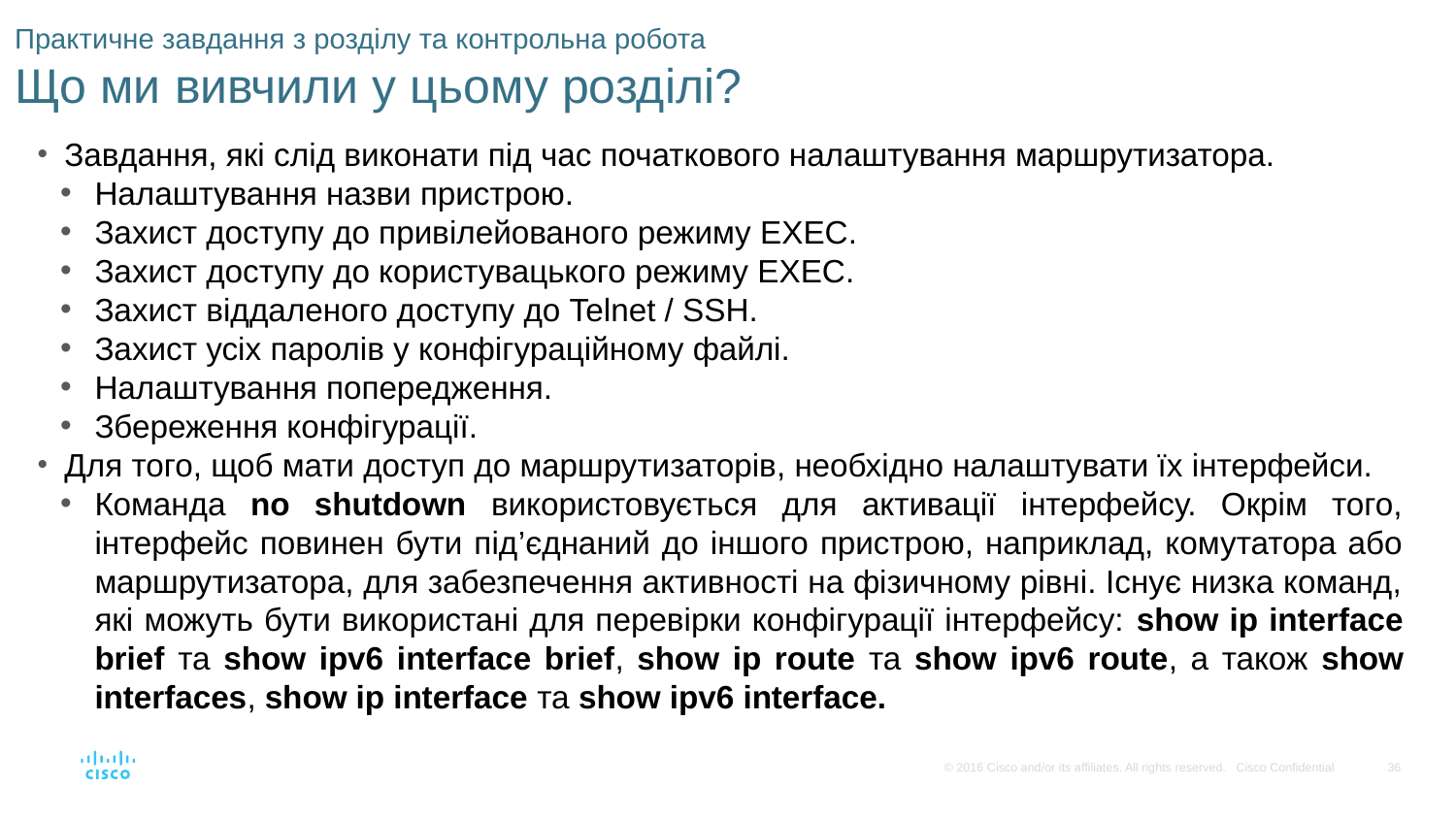

# Практичне завдання з розділу та контрольна робота Що ми вивчили у цьому розділі?
Завдання, які слід виконати під час початкового налаштування маршрутизатора.
Налаштування назви пристрою.
Захист доступу до привілейованого режиму EXEC.
Захист доступу до користувацького режиму EXEC.
Захист віддаленого доступу до Telnet / SSH.
Захист усіх паролів у конфігураційному файлі.
Налаштування попередження.
Збереження конфігурації.
Для того, щоб мати доступ до маршрутизаторів, необхідно налаштувати їх інтерфейси.
Команда no shutdown використовується для активації інтерфейсу. Окрім того, інтерфейс повинен бути під’єднаний до іншого пристрою, наприклад, комутатора або маршрутизатора, для забезпечення активності на фізичному рівні. Існує низка команд, які можуть бути використані для перевірки конфігурації інтерфейсу: show ip interface brief та show ipv6 interface brief, show ip route та show ipv6 route, а також show interfaces, show ip interface та show ipv6 interface.